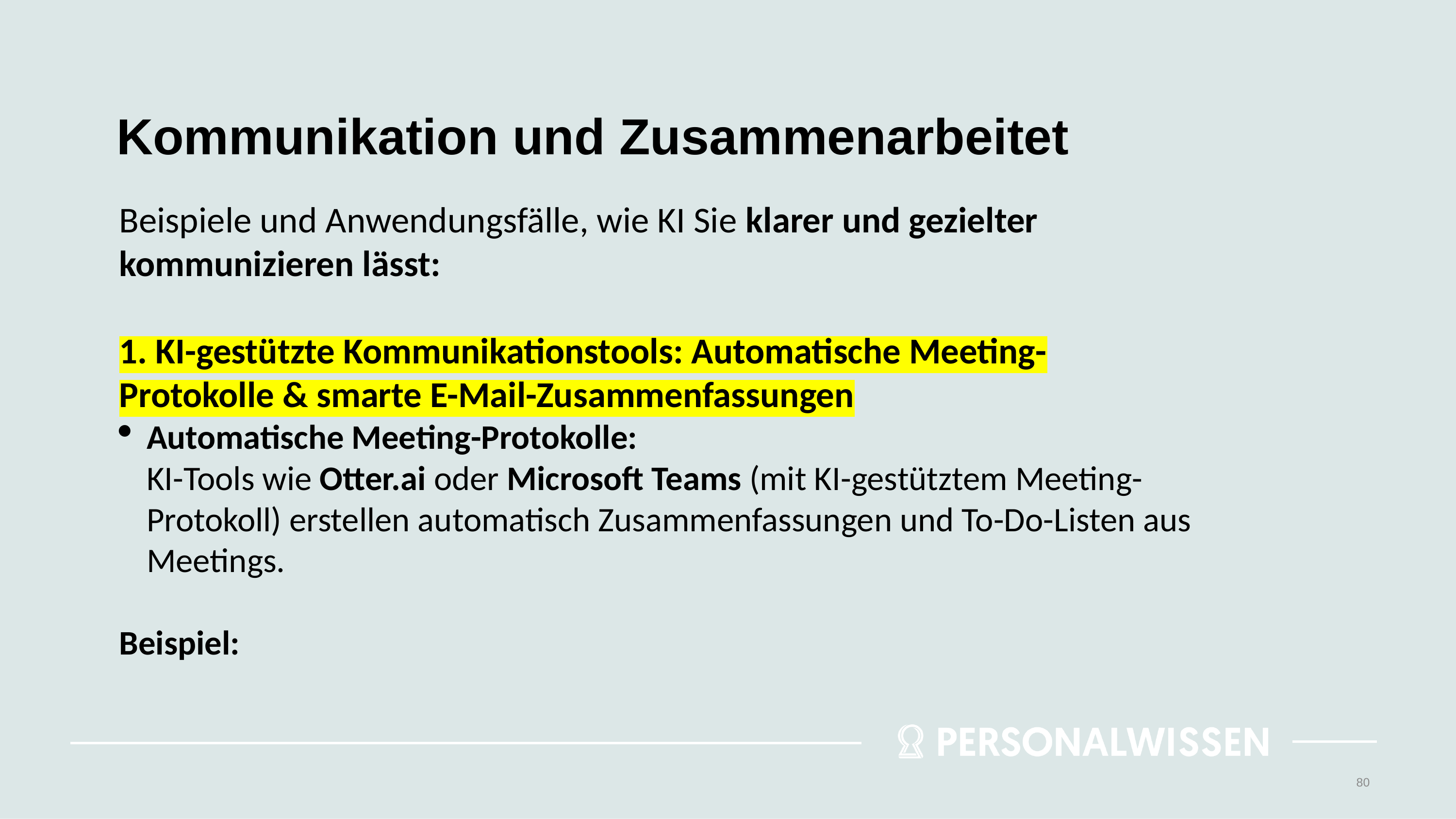

# Kommunikation und Zusammenarbeitet
Beispiele und Anwendungsfälle, wie KI Sie klarer und gezielter kommunizieren lässt:

1. KI-gestützte Kommunikationstools: Automatische Meeting-Protokolle & smarte E-Mail-Zusammenfassungen
Automatische Meeting-Protokolle:
KI-Tools wie Otter.ai oder Microsoft Teams (mit KI-gestütztem Meeting-Protokoll) erstellen automatisch Zusammenfassungen und To-Do-Listen aus Meetings.

Beispiel:

80